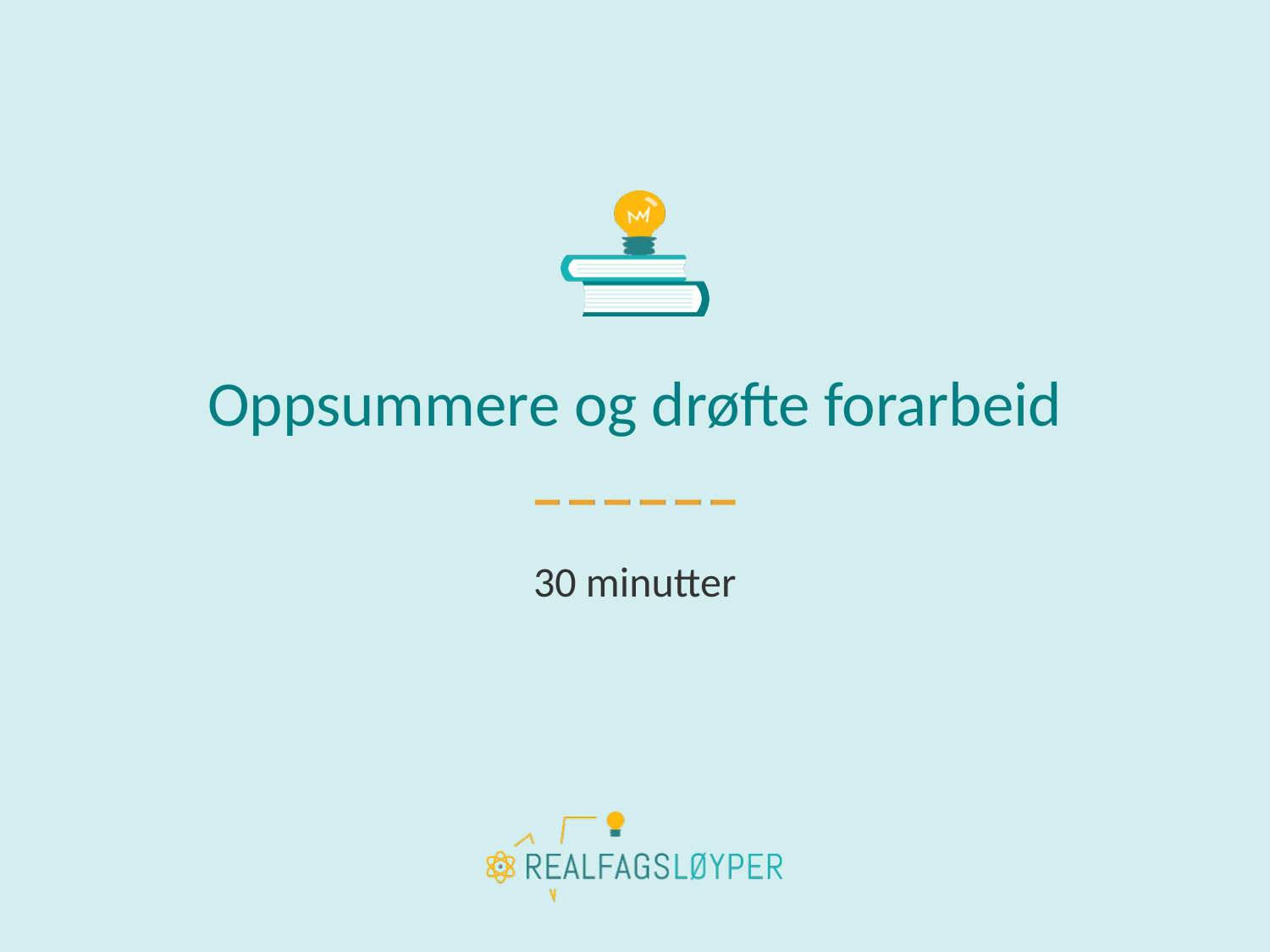

# Oppsummere og drøfte forarbeid
30 minutter